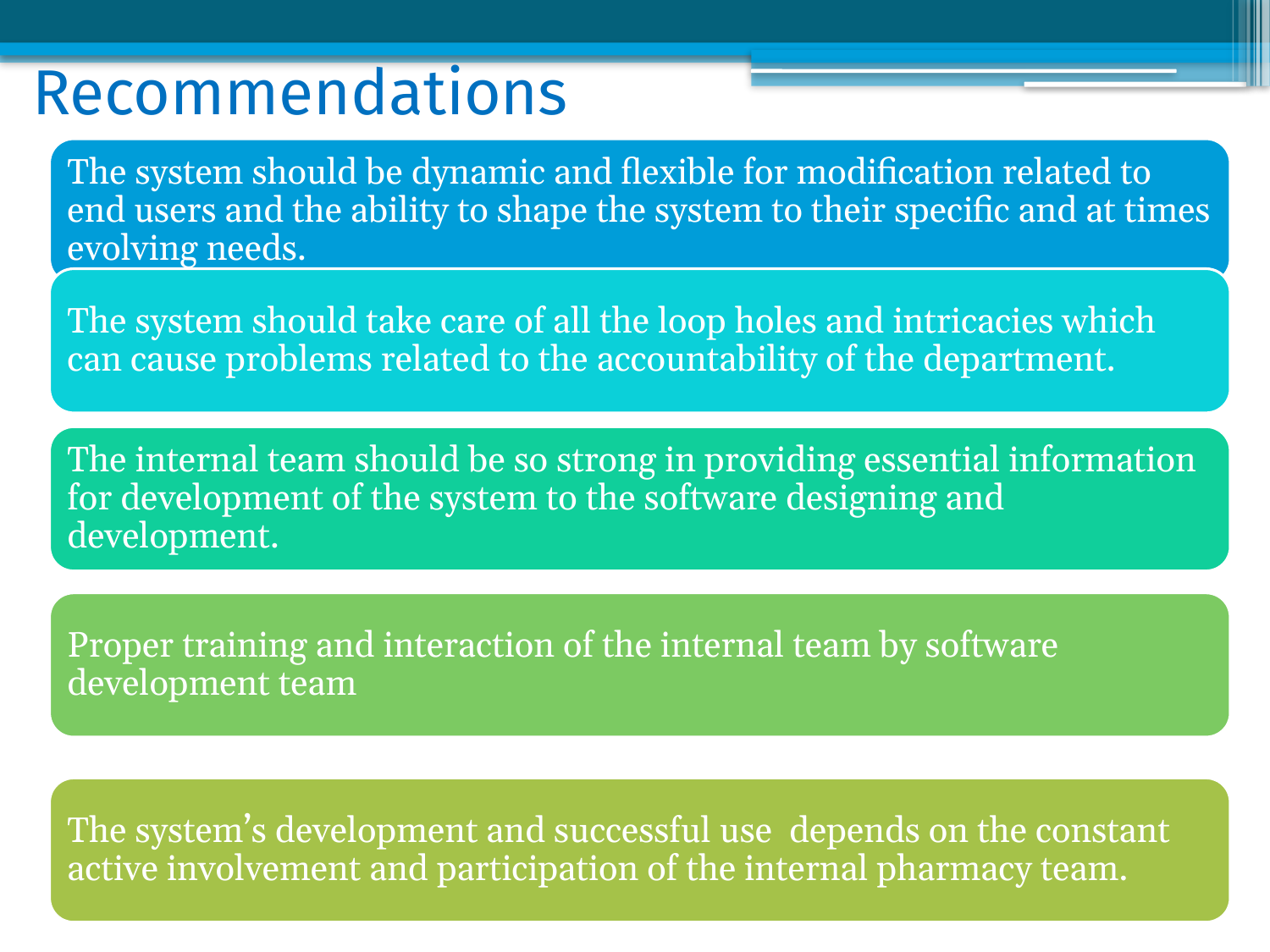

# Recommendations
The system should be dynamic and flexible for modification related to end users and the ability to shape the system to their specific and at times evolving needs.
The system should take care of all the loop holes and intricacies which can cause problems related to the accountability of the department.
The internal team should be so strong in providing essential information for development of the system to the software designing and development.
Proper training and interaction of the internal team by software development team
The system’s development and successful use  depends on the constant active involvement and participation of the internal pharmacy team.